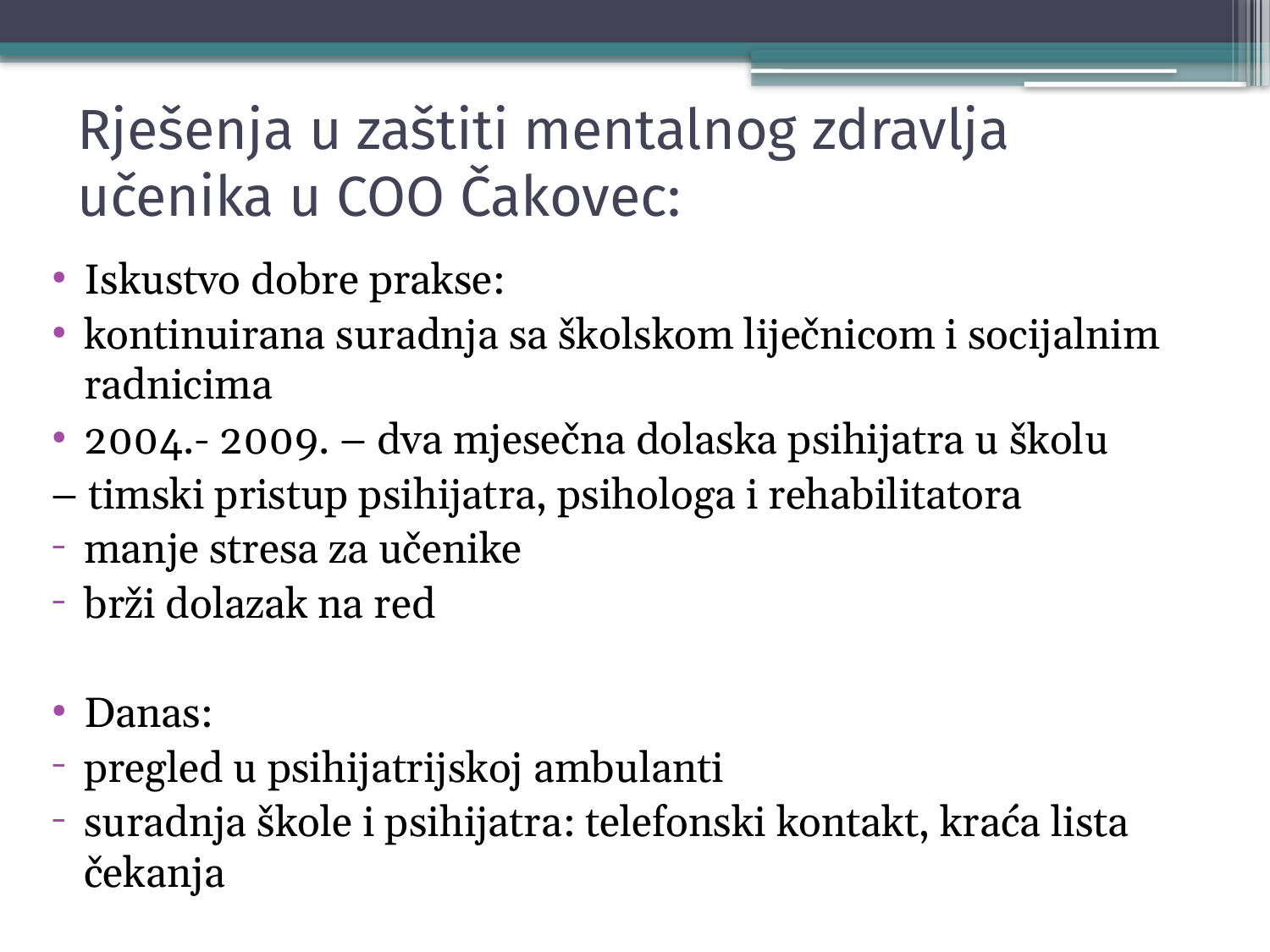

# Rješenja u zaštiti mentalnog zdravlja učenika u COO Čakovec:
Iskustvo dobre prakse:
kontinuirana suradnja sa školskom liječnicom i socijalnim radnicima
2004.- 2009. – dva mjesečna dolaska psihijatra u školu
– timski pristup psihijatra, psihologa i rehabilitatora
manje stresa za učenike
brži dolazak na red

Danas:
pregled u psihijatrijskoj ambulanti
suradnja škole i psihijatra: telefonski kontakt, kraća lista čekanja